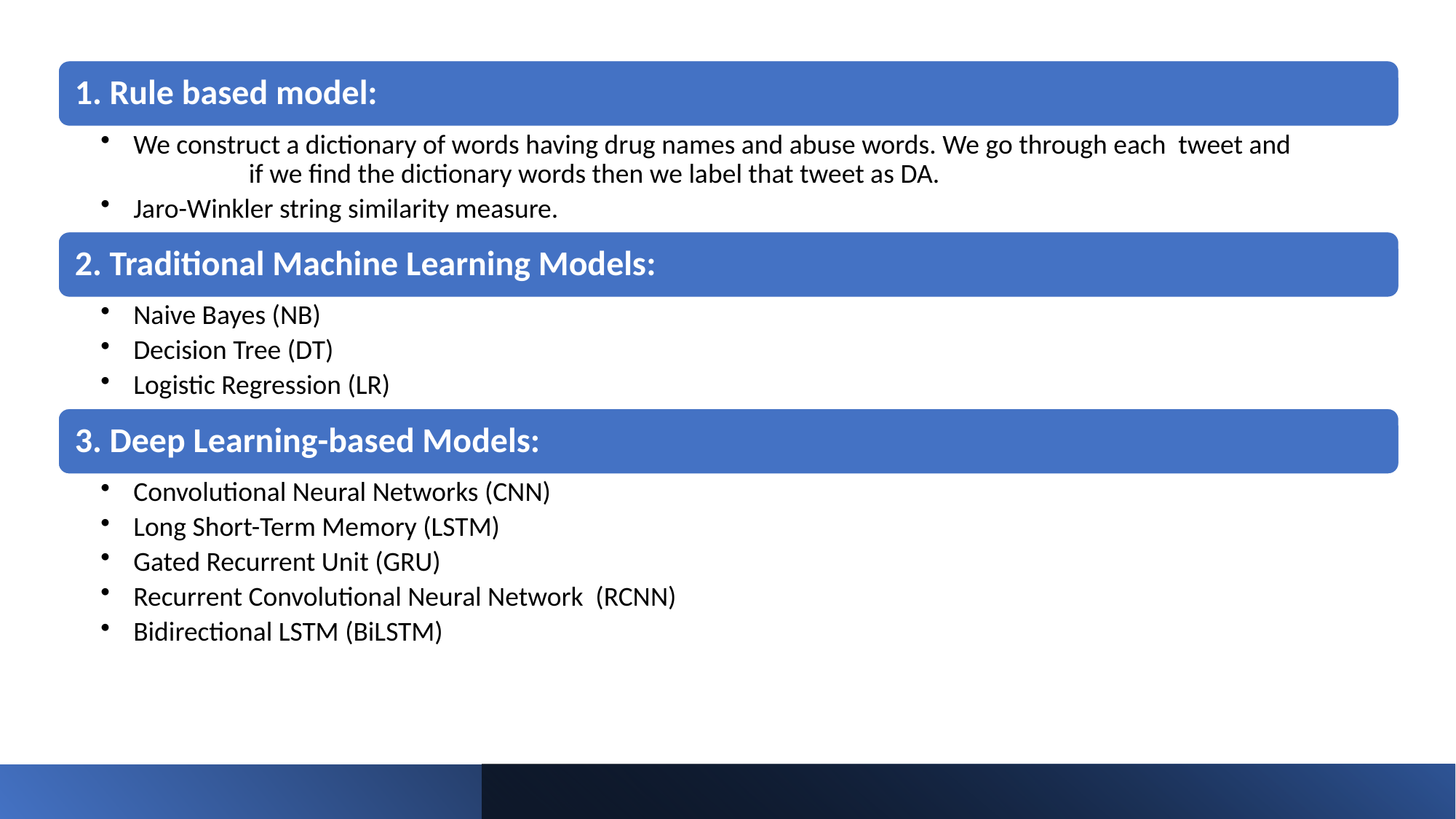

1. Rule based model:
  We construct a dictionary of words having drug names and abuse words. We go through each  tweet and 	   	   if we find the dictionary words then we label that tweet as DA.
  Jaro-Winkler string similarity measure.
2. Traditional Machine Learning Models:
  Naive Bayes (NB)
  Decision Tree (DT)
  Logistic Regression (LR)
3. Deep Learning-based Models:
  Convolutional Neural Networks (CNN)
  Long Short-Term Memory (LSTM)
  Gated Recurrent Unit (GRU)
  Recurrent Convolutional Neural Network  (RCNN)
  Bidirectional LSTM (BiLSTM)